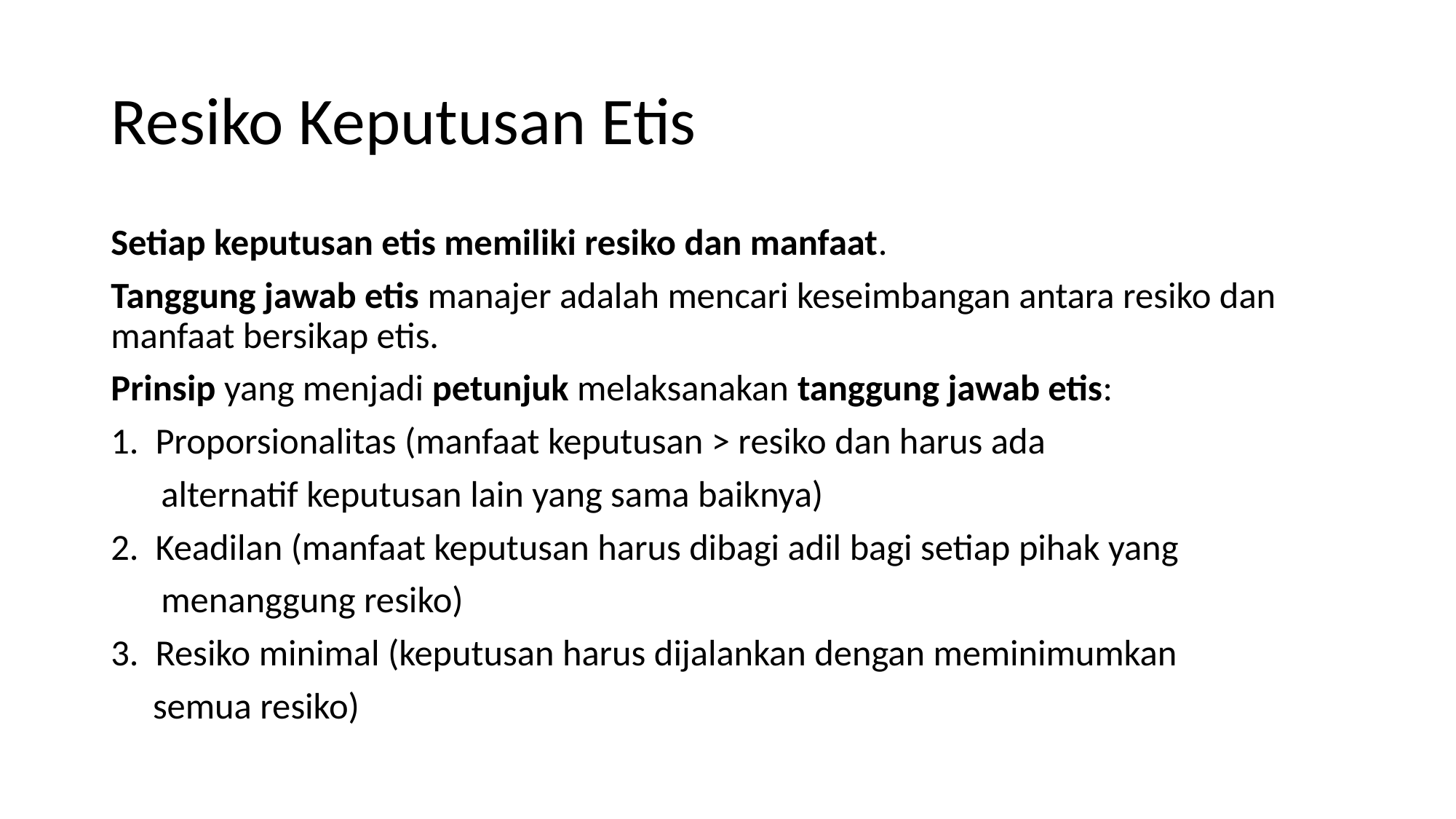

# Resiko Keputusan Etis
Setiap keputusan etis memiliki resiko dan manfaat.
Tanggung jawab etis manajer adalah mencari keseimbangan antara resiko dan manfaat bersikap etis.
Prinsip yang menjadi petunjuk melaksanakan tanggung jawab etis:
1.  Proporsionalitas (manfaat keputusan > resiko dan harus ada
      alternatif keputusan lain yang sama baiknya)
2.  Keadilan (manfaat keputusan harus dibagi adil bagi setiap pihak yang
      menanggung resiko)
3.  Resiko minimal (keputusan harus dijalankan dengan meminimumkan
     semua resiko)